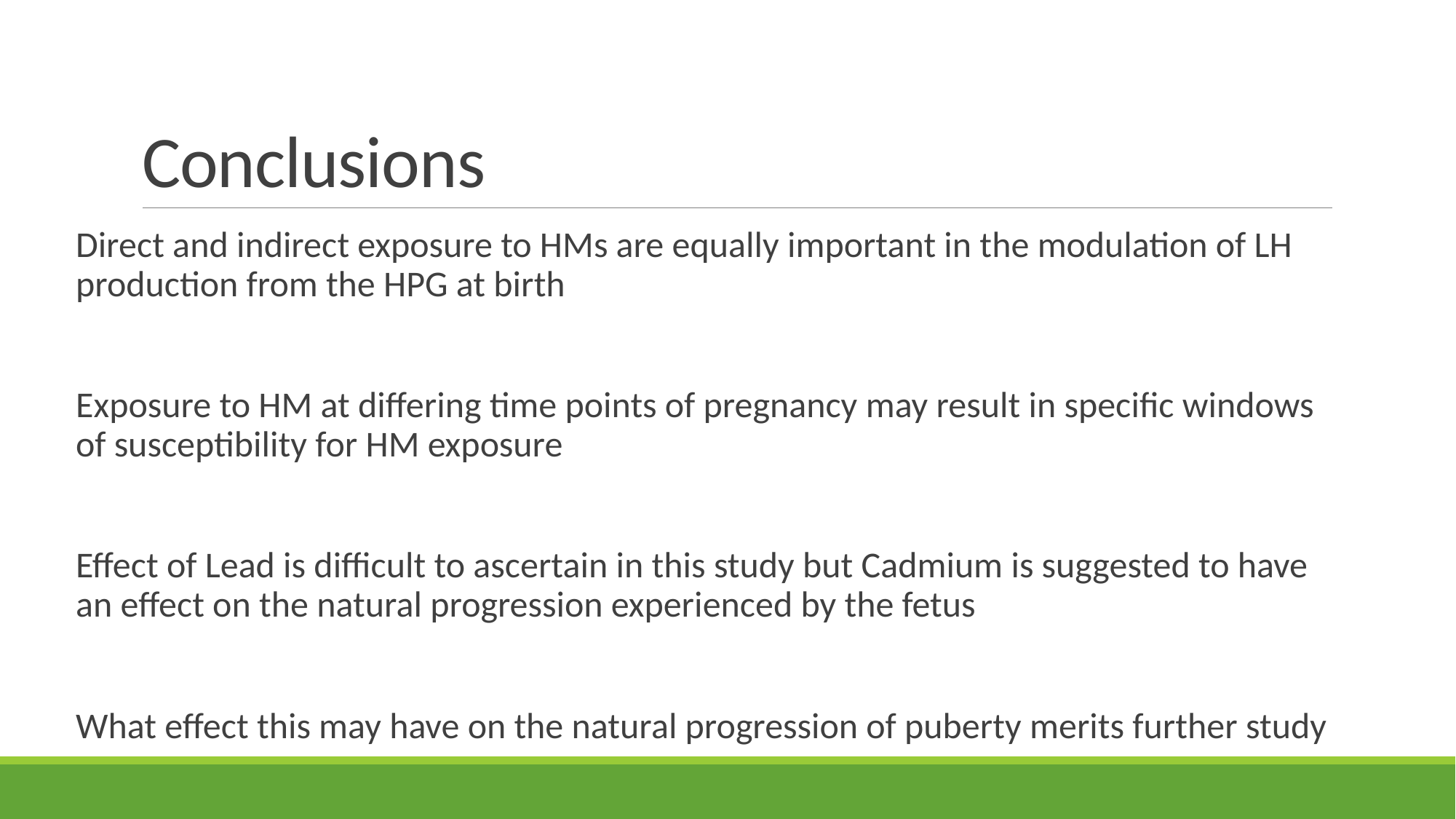

# Conclusions
Direct and indirect exposure to HMs are equally important in the modulation of LH production from the HPG at birth

Exposure to HM at differing time points of pregnancy may result in specific windows of susceptibility for HM exposure

Effect of Lead is difficult to ascertain in this study but Cadmium is suggested to have an effect on the natural progression experienced by the fetus

What effect this may have on the natural progression of puberty merits further study